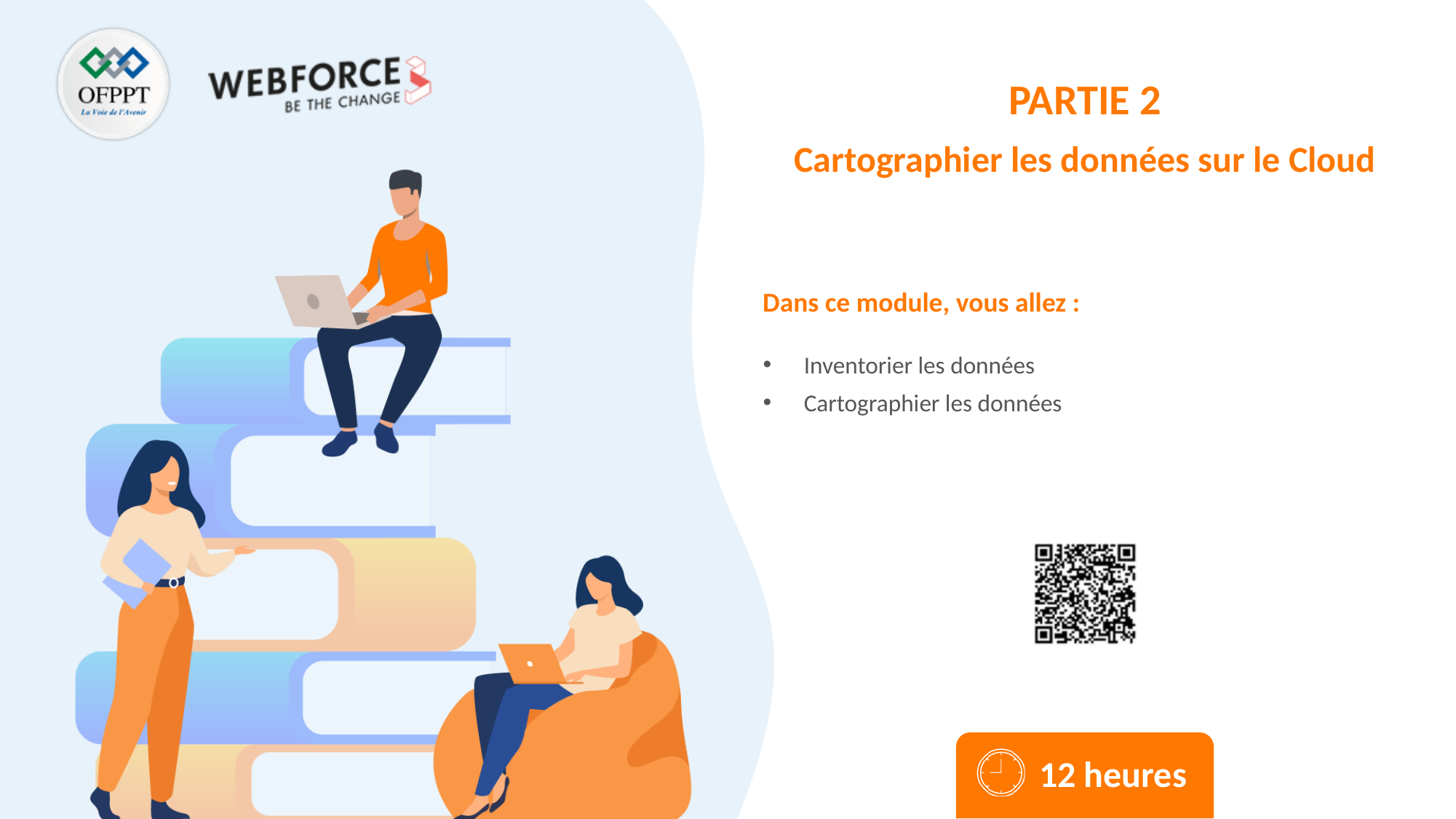

Cartographier les données sur le Cloud
Inventorier les données
Cartographier les données
12 heures